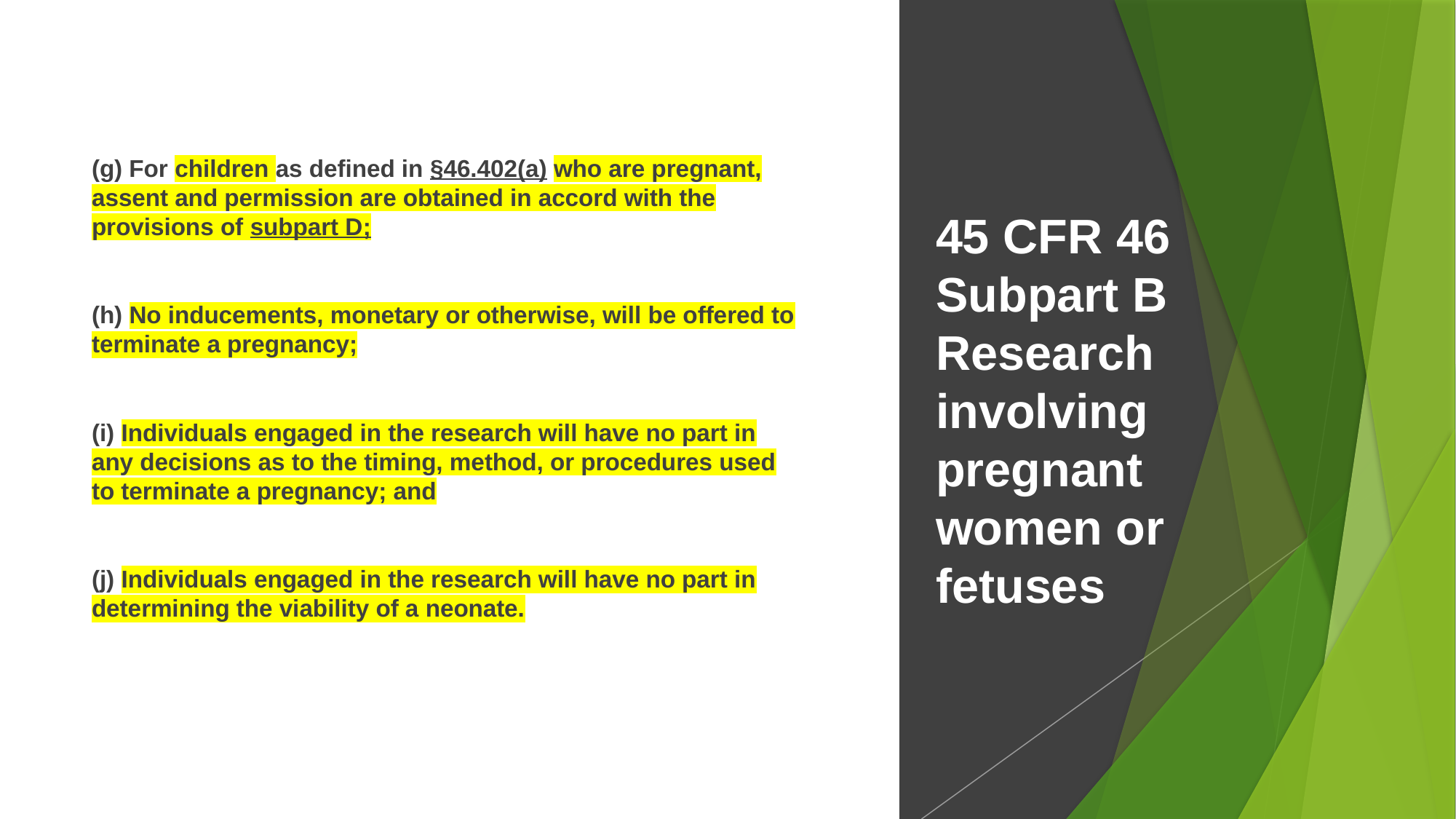

# 45 CFR 46 Subpart B Research involving pregnant women or fetuses
(g) For children as defined in §46.402(a) who are pregnant, assent and permission are obtained in accord with the provisions of subpart D;

(h) No inducements, monetary or otherwise, will be offered to terminate a pregnancy;

(i) Individuals engaged in the research will have no part in any decisions as to the timing, method, or procedures used to terminate a pregnancy; and

(j) Individuals engaged in the research will have no part in determining the viability of a neonate.